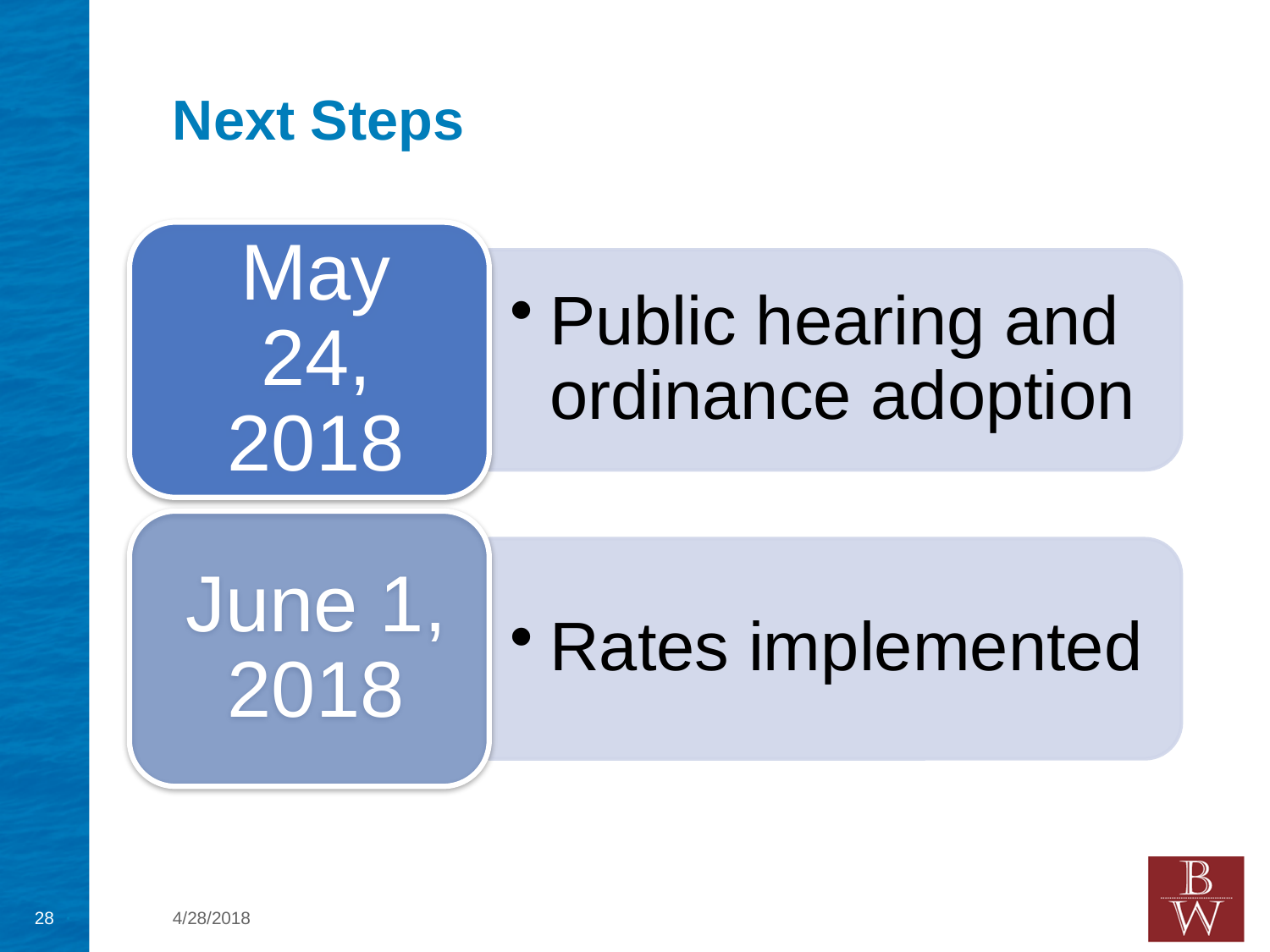

# Next Steps
Public hearing and ordinance adoption
May 24,
2018
Rates implemented
June 1,
2018
4/28/2018
28